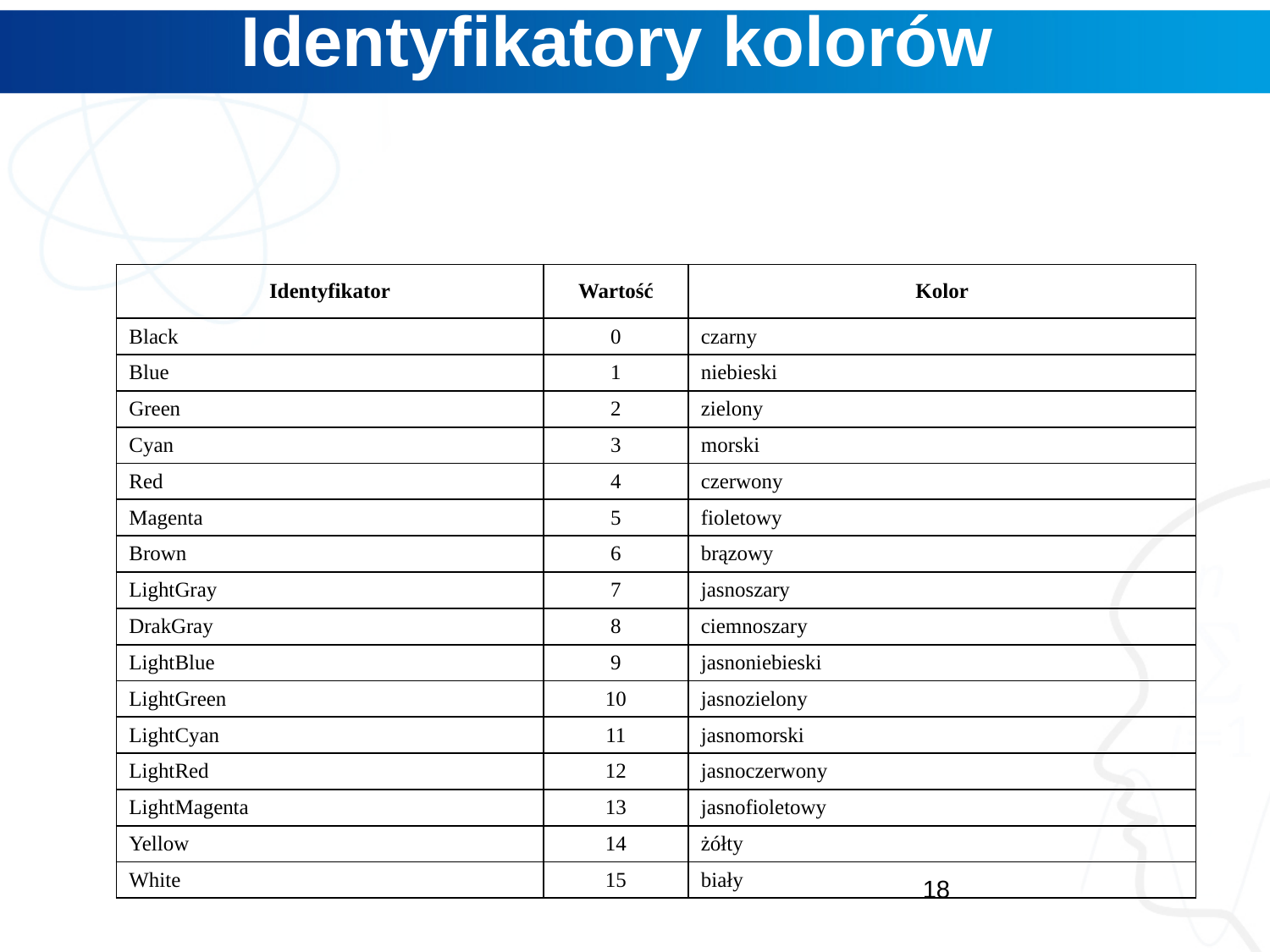

# Identyfikatory kolorów
| Identyfikator | Wartość | Kolor |
| --- | --- | --- |
| Black | 0 | czarny |
| Blue | 1 | niebieski |
| Green | 2 | zielony |
| Cyan | 3 | morski |
| Red | 4 | czerwony |
| Magenta | 5 | fioletowy |
| Brown | 6 | brązowy |
| LightGray | 7 | jasnoszary |
| DrakGray | 8 | ciemnoszary |
| LightBlue | 9 | jasnoniebieski |
| LightGreen | 10 | jasnozielony |
| LightCyan | 11 | jasnomorski |
| LightRed | 12 | jasnoczerwony |
| LightMagenta | 13 | jasnofioletowy |
| Yellow | 14 | żółty |
| White | 15 | biały |
18